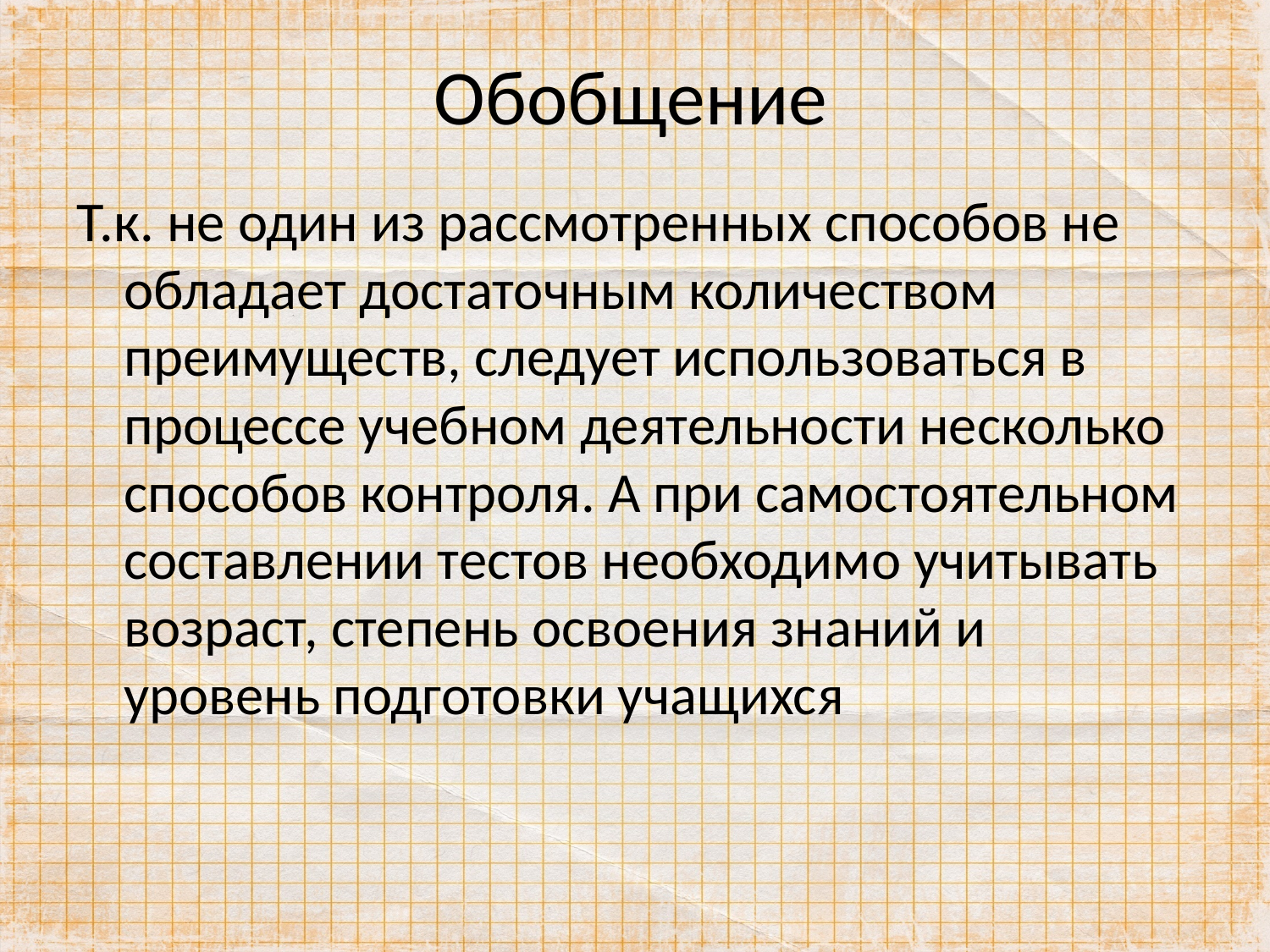

# Обобщение
Т.к. не один из рассмотренных способов не обладает достаточным количеством преимуществ, следует использоваться в процессе учебном деятельности несколько способов контроля. А при самостоятельном составлении тестов необходимо учитывать возраст, степень освоения знаний и уровень подготовки учащихся